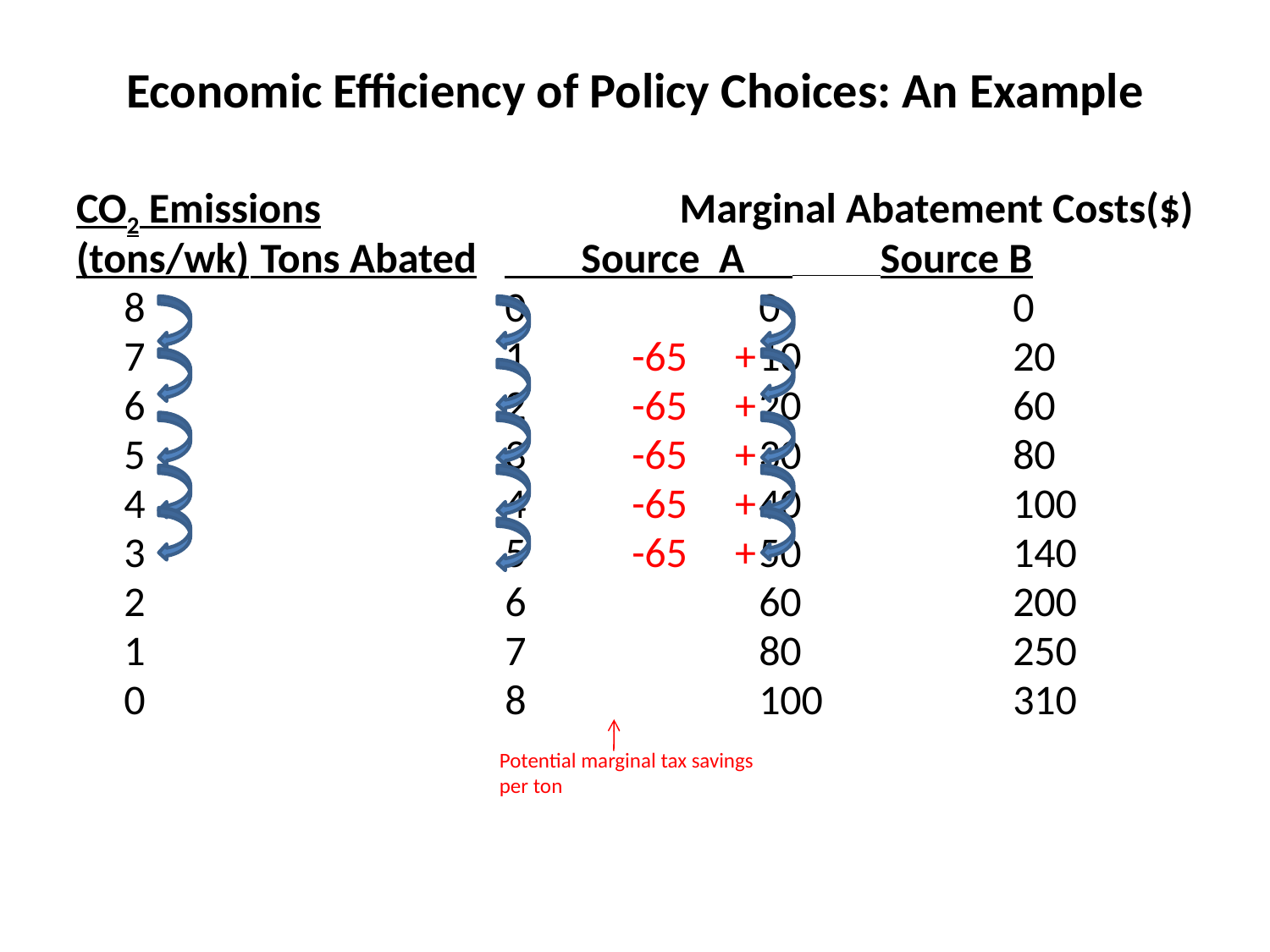

# Economic Efficiency of Policy Choices: An Example
CO2 Emissions			     Marginal Abatement Costs($)
(tons/wk)	 Tons Abated	        Source  A                       Source B
 	8			0		0		0
	7			1	-65     +	10		20
	6			2	-65     +	20		60
	5			3	-65     +	30		80
	4			4	-65     +	40		100
	3			5	-65     +	50		140
	2			6	    	60		200
	1			7		80		250
	0			8		100		310

Potential marginal tax savings per ton